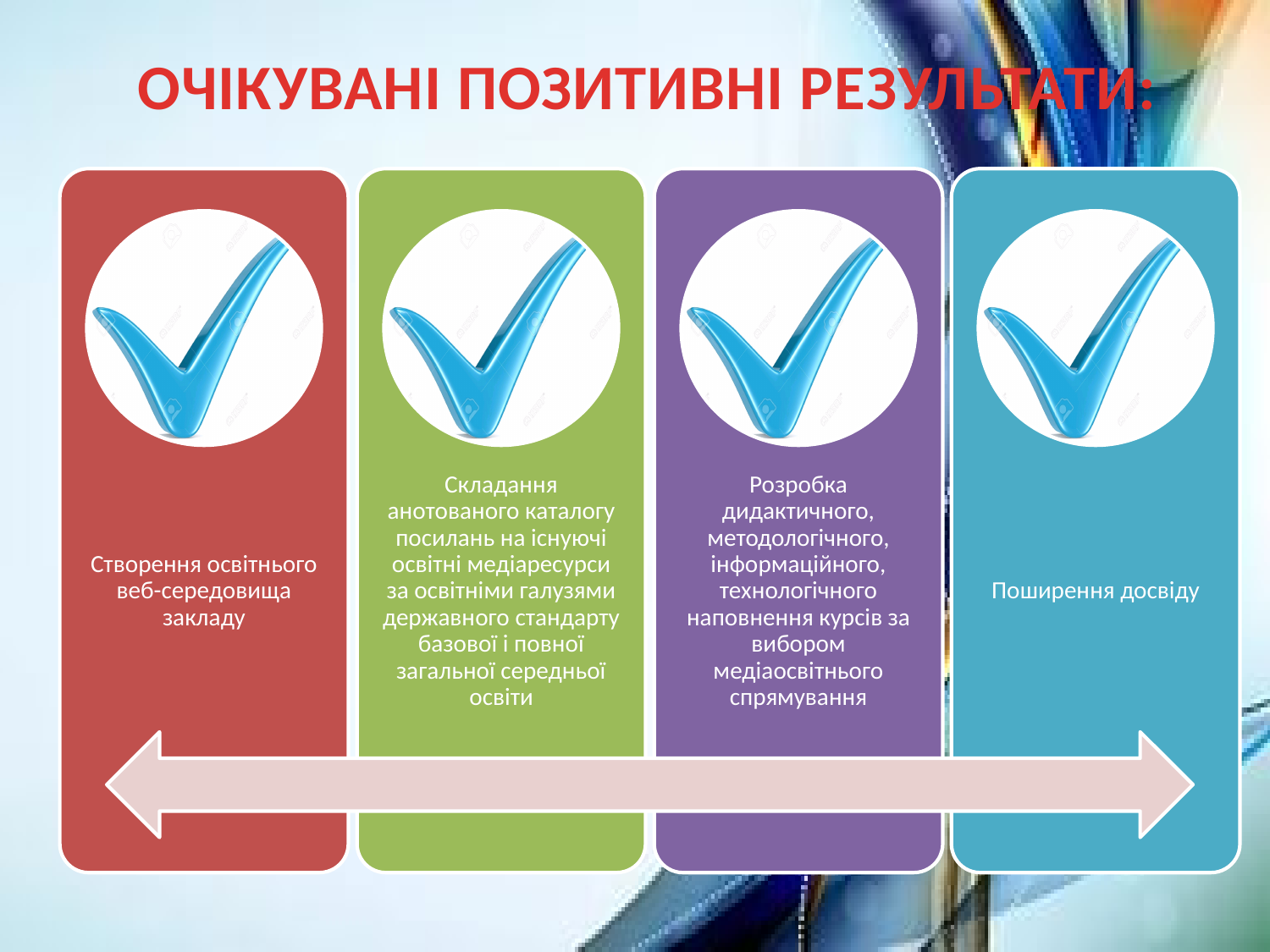

ОЧІКУВАНІ ПОЗИТИВНІ РЕЗУЛЬТАТИ:
Створення освітнього веб-середовища закладу
Складання анотованого каталогу посилань на існуючі освітні медіаресурси за освітніми галузями державного стандарту базової і повної загальної середньої освіти
Розробка дидактичного, методологічного, інформаційного, технологічного наповнення курсів за вибором медіаосвітнього спрямування
Поширення досвіду